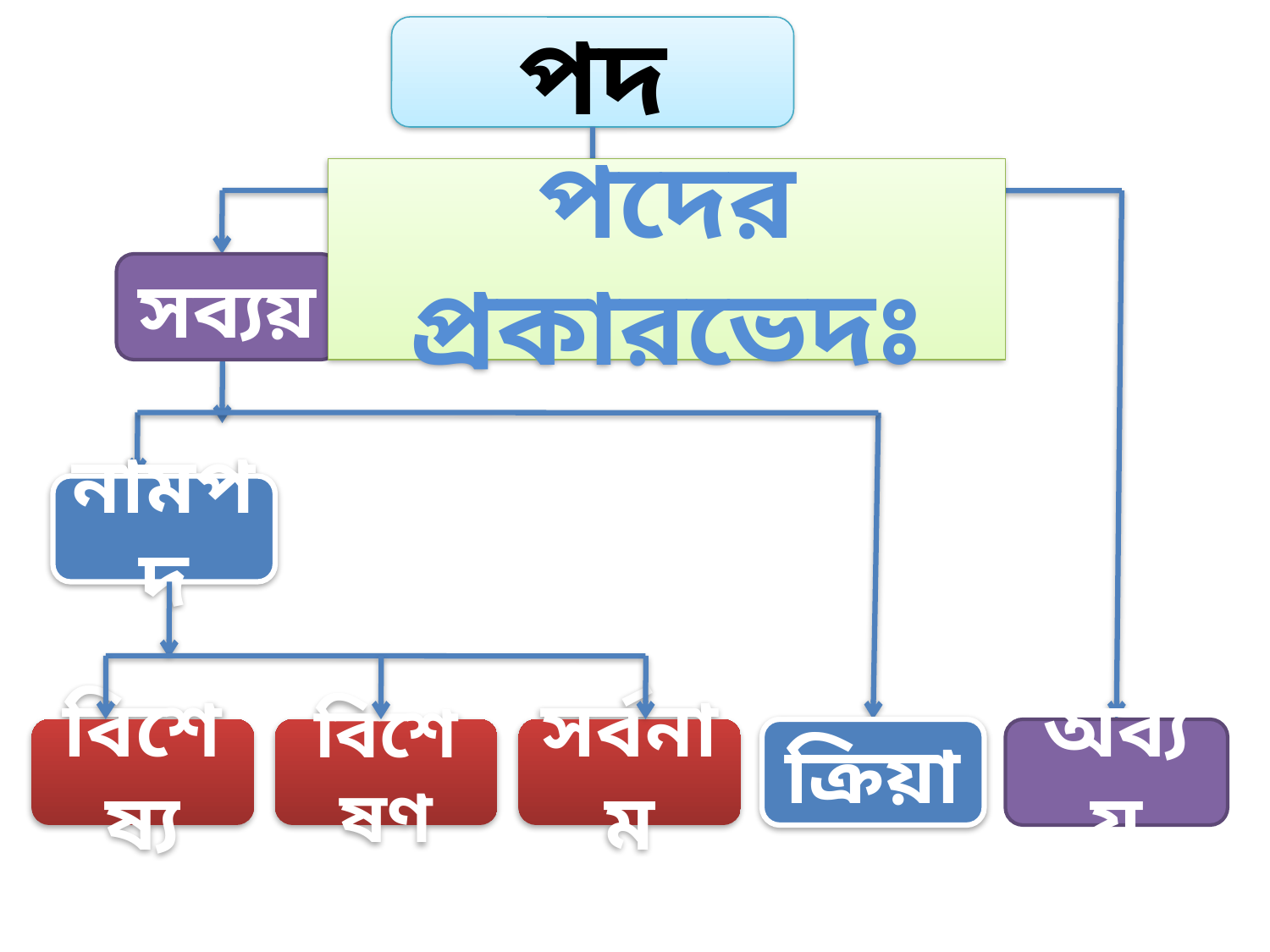

পদ
পদের প্রকারভেদঃ
সব্যয়
নামপদ
বিশেষ্য
বিশেষণ
সর্বনাম
ক্রিয়া
অব্যয়